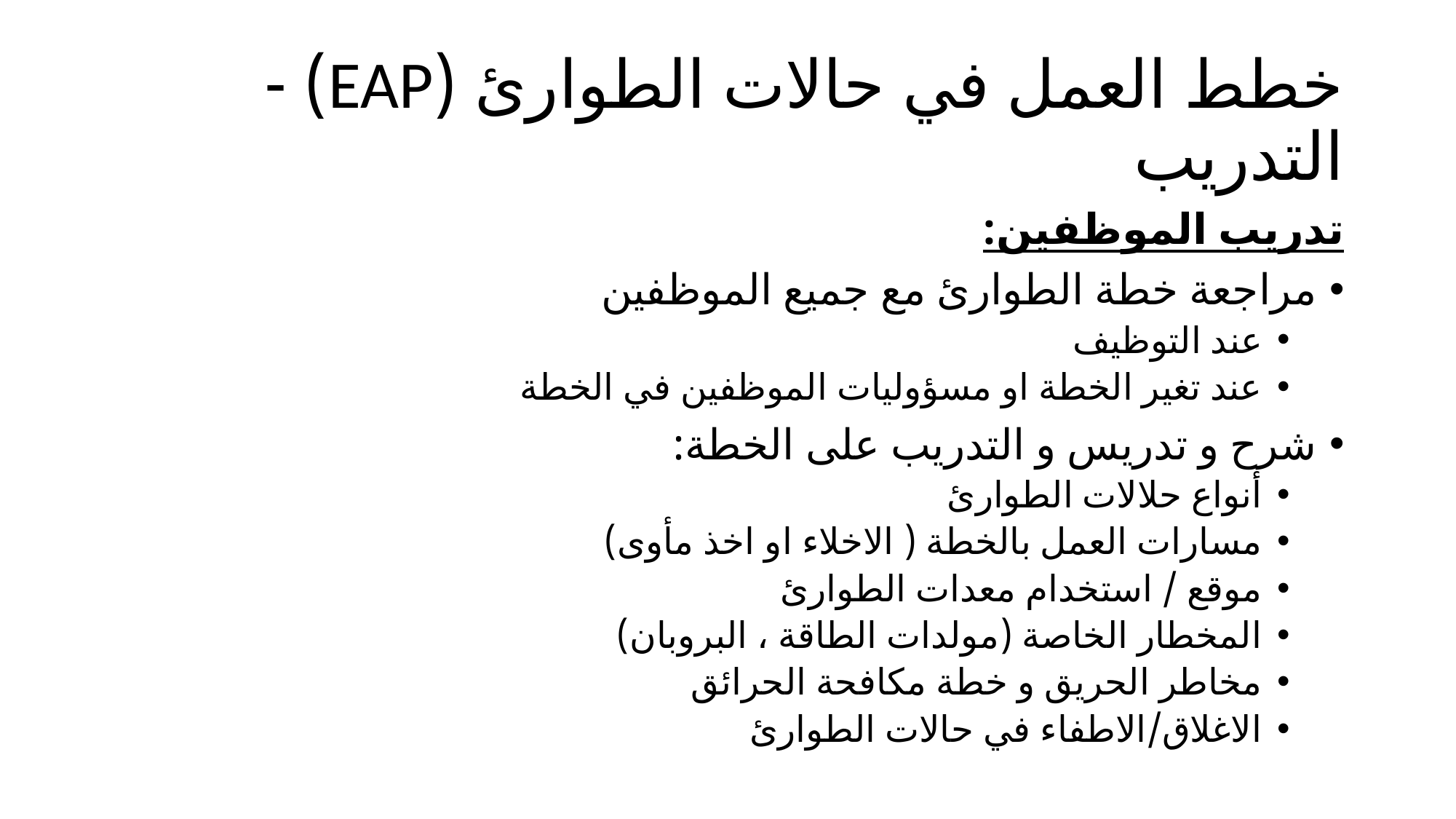

# خطط العمل في حالات الطوارئ (EAP) - التدريب
تدريب الموظفين:
مراجعة خطة الطوارئ مع جميع الموظفين
عند التوظيف
عند تغير الخطة او مسؤوليات الموظفين في الخطة
شرح و تدريس و التدريب على الخطة:
أنواع حلالات الطوارئ
مسارات العمل بالخطة ( الاخلاء او اخذ مأوى)
موقع / استخدام معدات الطوارئ
المخطار الخاصة (مولدات الطاقة ، البروبان)
مخاطر الحريق و خطة مكافحة الحرائق
الاغلاق/الاطفاء في حالات الطوارئ